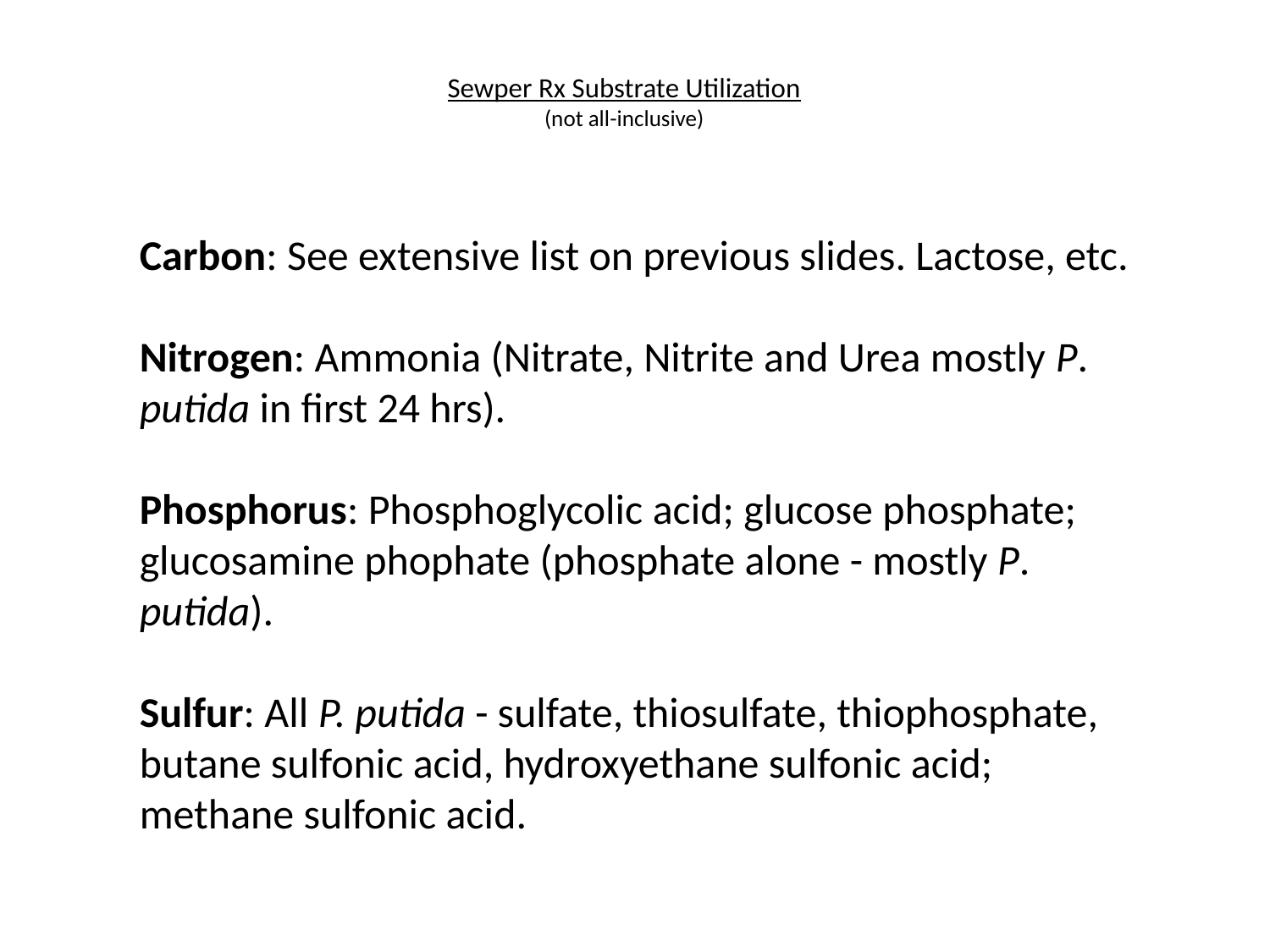

# Sewper Rx Substrate Utilization (not all-inclusive)
Carbon: See extensive list on previous slides. Lactose, etc.

Nitrogen: Ammonia (Nitrate, Nitrite and Urea mostly P. putida in first 24 hrs).

Phosphorus: Phosphoglycolic acid; glucose phosphate; glucosamine phophate (phosphate alone - mostly P. putida).

Sulfur: All P. putida - sulfate, thiosulfate, thiophosphate, butane sulfonic acid, hydroxyethane sulfonic acid; methane sulfonic acid.